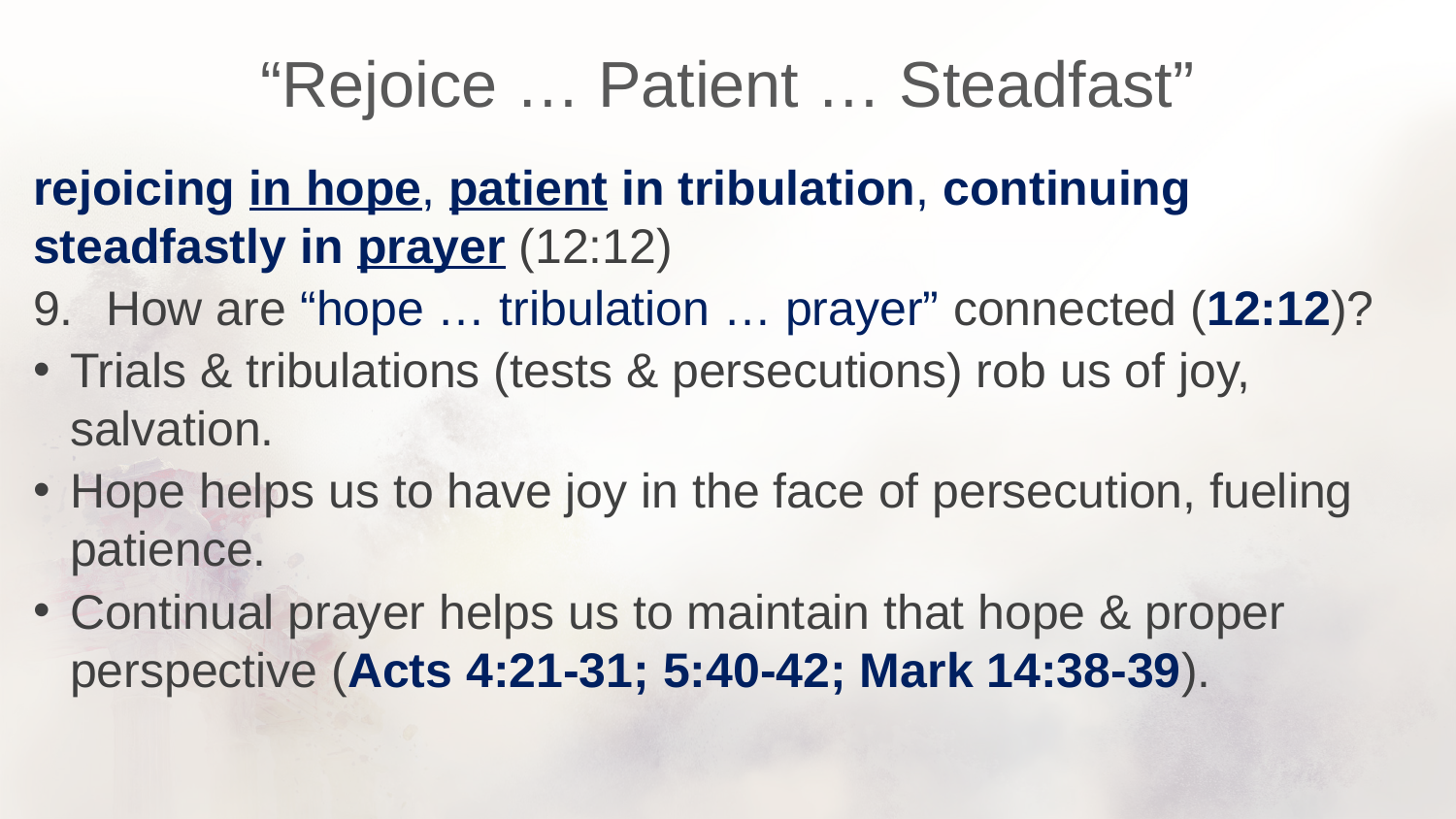

# “Rejoice … Patient … Steadfast”
rejoicing in hope, patient in tribulation, continuing steadfastly in prayer (12:12)
How are “hope … tribulation … prayer” connected (12:12)?
Trials & tribulations (tests & persecutions) rob us of joy, salvation.
Hope helps us to have joy in the face of persecution, fueling patience.
Continual prayer helps us to maintain that hope & proper perspective (Acts 4:21-31; 5:40-42; Mark 14:38-39).